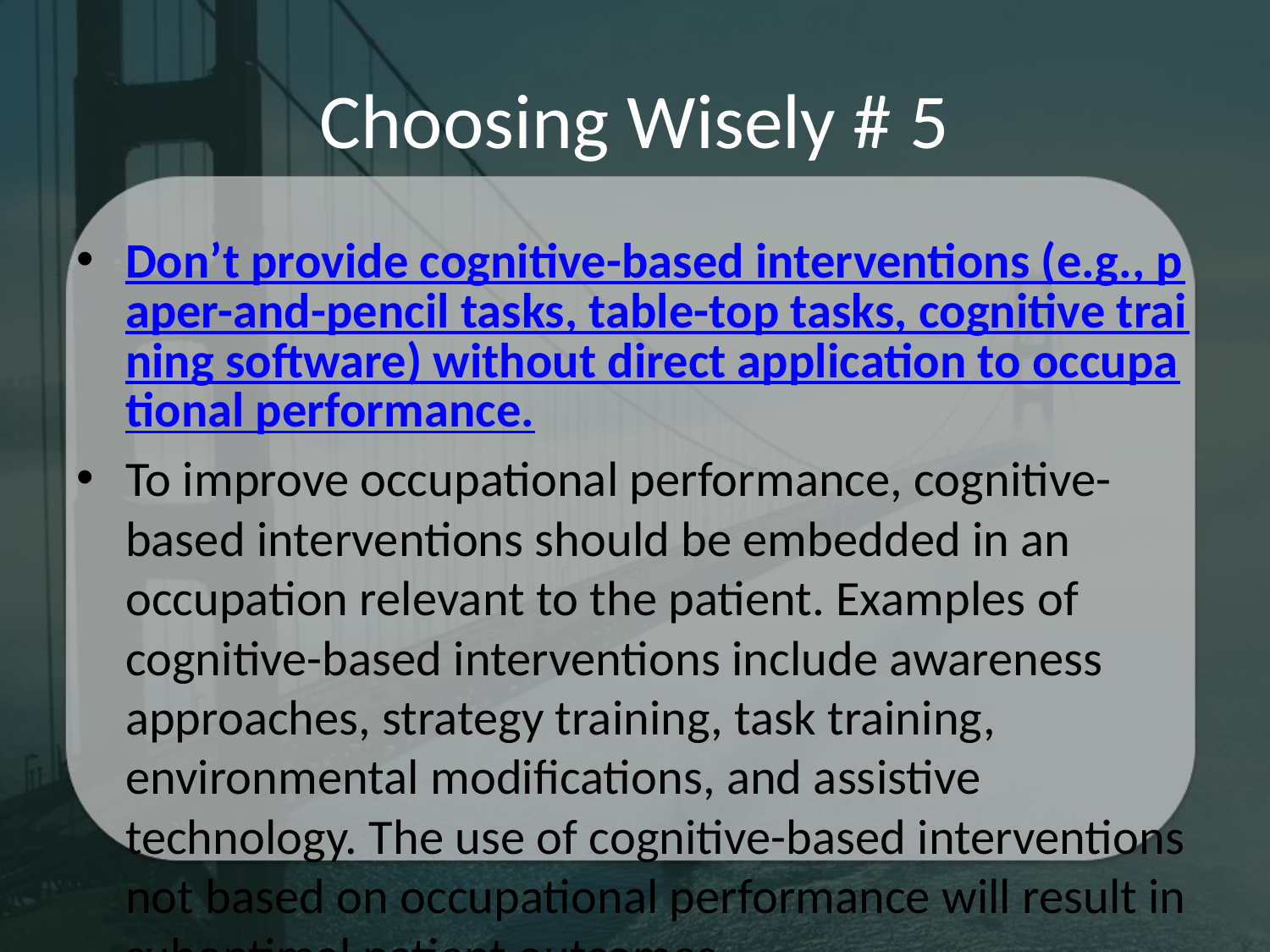

# Choosing Wisely # 5
Don’t provide cognitive-based interventions (e.g., paper-and-pencil tasks, table-top tasks, cognitive training software) without direct application to occupational performance.
To improve occupational performance, cognitive-based interventions should be embedded in an occupation relevant to the patient. Examples of cognitive-based interventions include awareness approaches, strategy training, task training, environmental modifications, and assistive technology. The use of cognitive-based interventions not based on occupational performance will result in suboptimal patient outcomes.